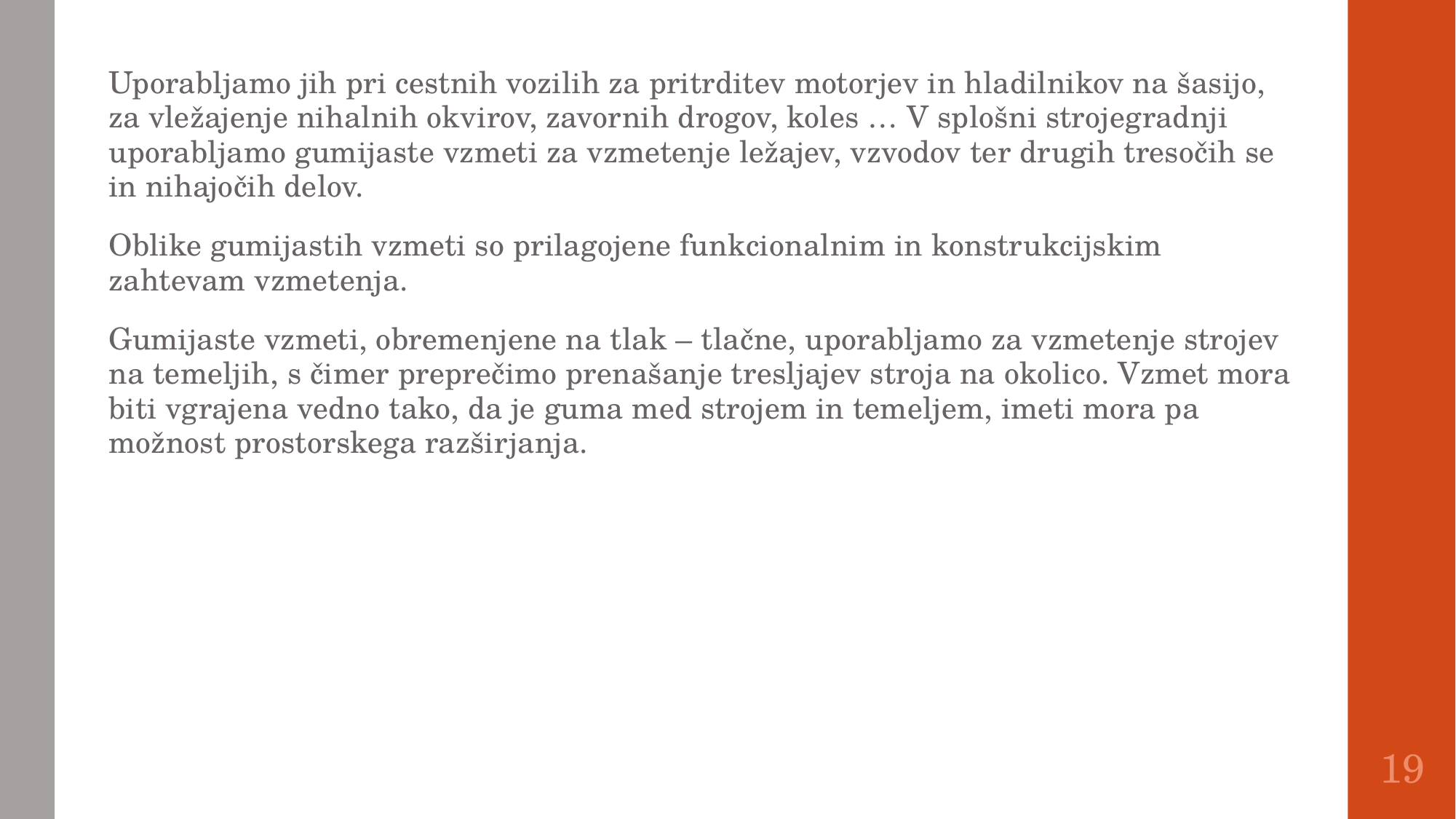

Uporabljamo jih pri cestnih vozilih za pritrditev motorjev in hladilnikov na šasijo, za vležajenje nihalnih okvirov, zavornih drogov, koles … V splošni strojegradnji uporabljamo gumijaste vzmeti za vzmetenje ležajev, vzvodov ter drugih tresočih se in nihajočih delov.
Oblike gumijastih vzmeti so prilagojene funkcionalnim in konstrukcijskim zahtevam vzmetenja.
Gumijaste vzmeti, obremenjene na tlak – tlačne, uporabljamo za vzmetenje strojev na temeljih, s čimer preprečimo prenašanje tresljajev stroja na okolico. Vzmet mora biti vgrajena vedno tako, da je guma med strojem in temeljem, imeti mora pa možnost prostorskega razširjanja.

19